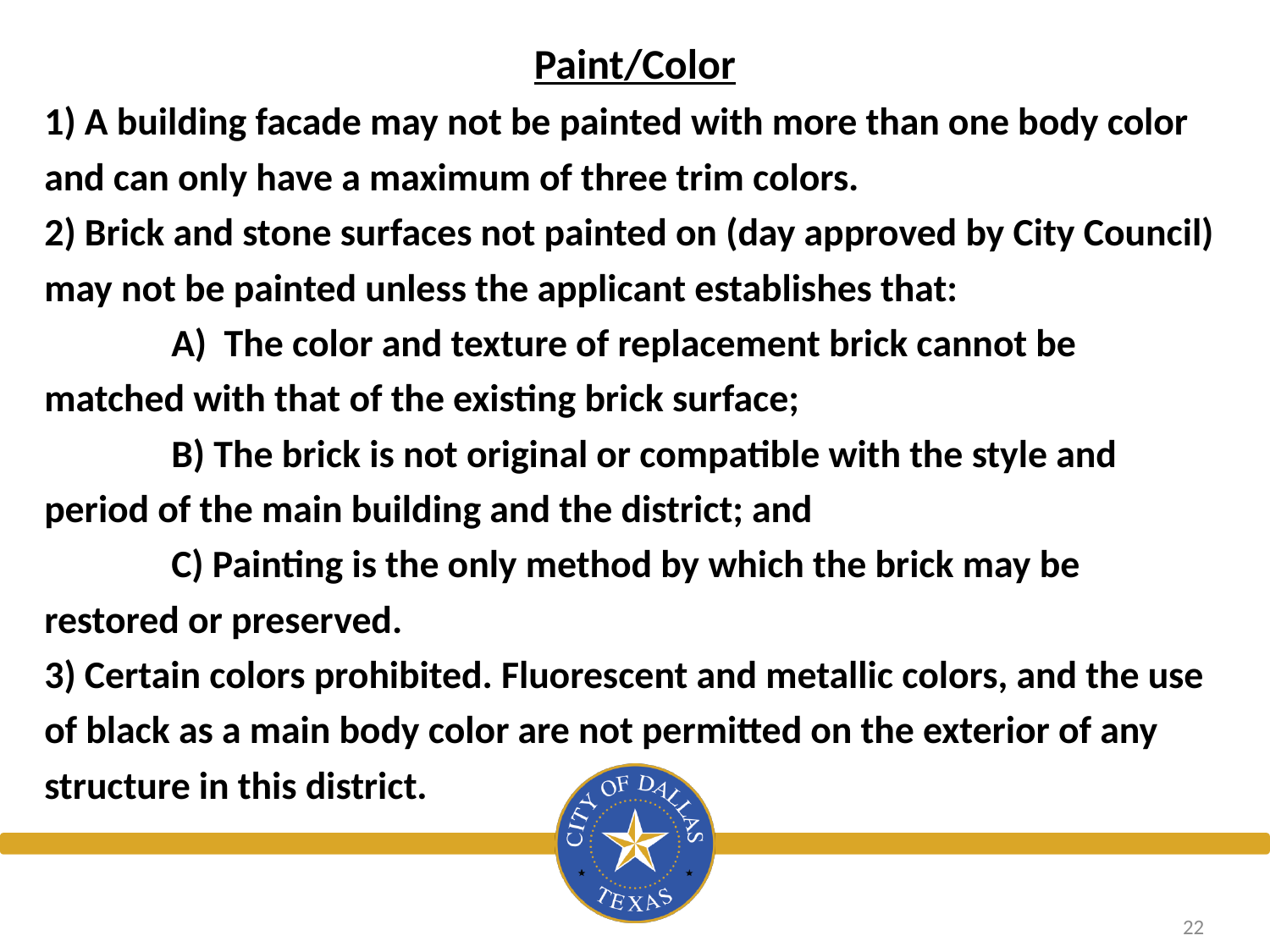

Paint/Color
1) A building facade may not be painted with more than one body color and can only have a maximum of three trim colors.
2) Brick and stone surfaces not painted on (day approved by City Council) may not be painted unless the applicant establishes that:
	A)  The color and texture of replacement brick cannot be 	matched with that of the existing brick surface;
	B) The brick is not original or compatible with the style and 	period of the main building and the district; and
	C) Painting is the only method by which the brick may be 	restored or preserved.
3) Certain colors prohibited. Fluorescent and metallic colors, and the use of black as a main body color are not permitted on the exterior of any structure in this district.
22